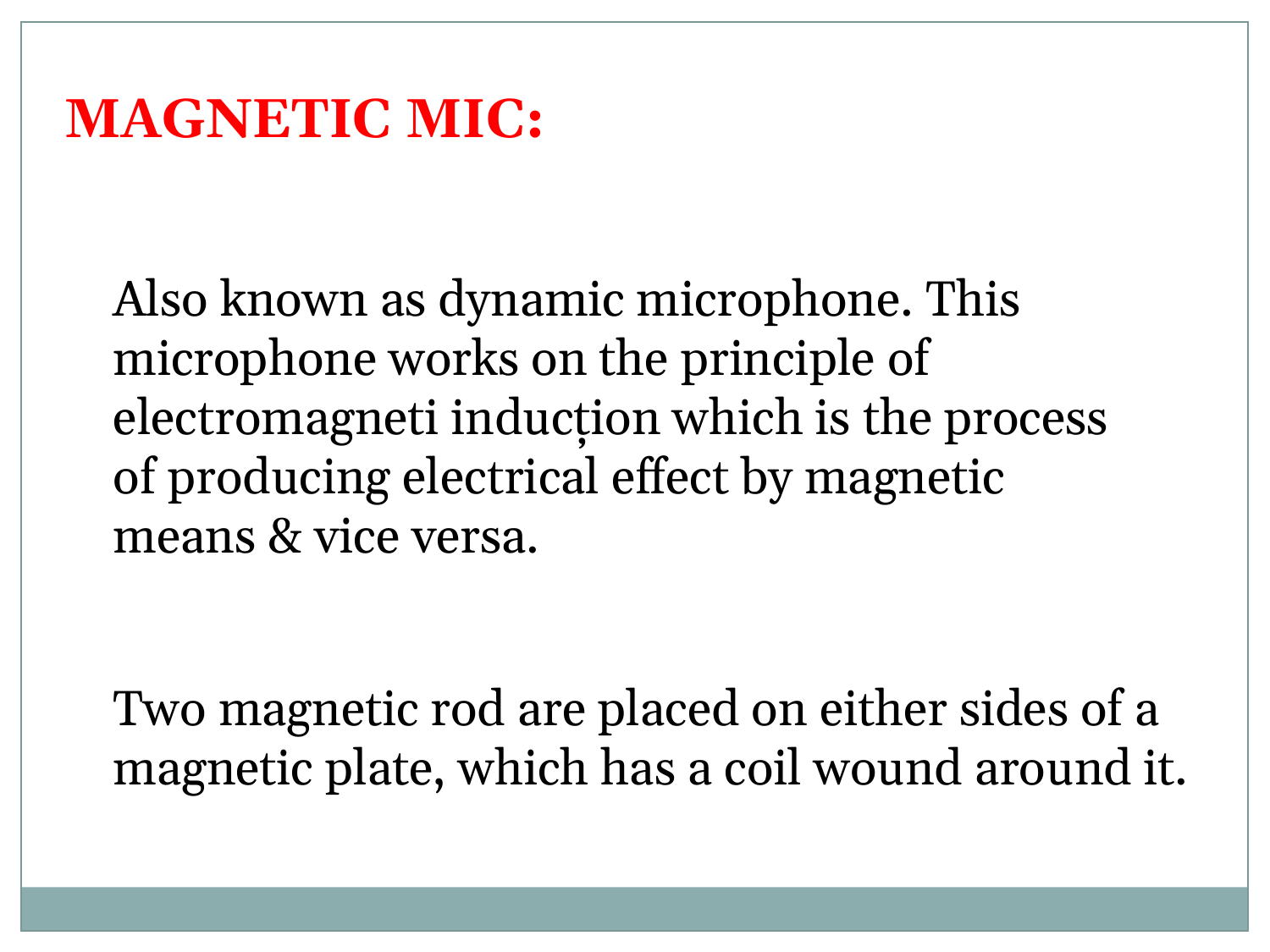

MAGNETIC MIC:
Also known as dynamic microphone. This microphone works on the principle of electromagneti inducțion which is the process of producing electrical effect by magnetic means & vice versa.
Two magnetic rod are placed on either sides of a magnetic plate, which has a coil wound around it.